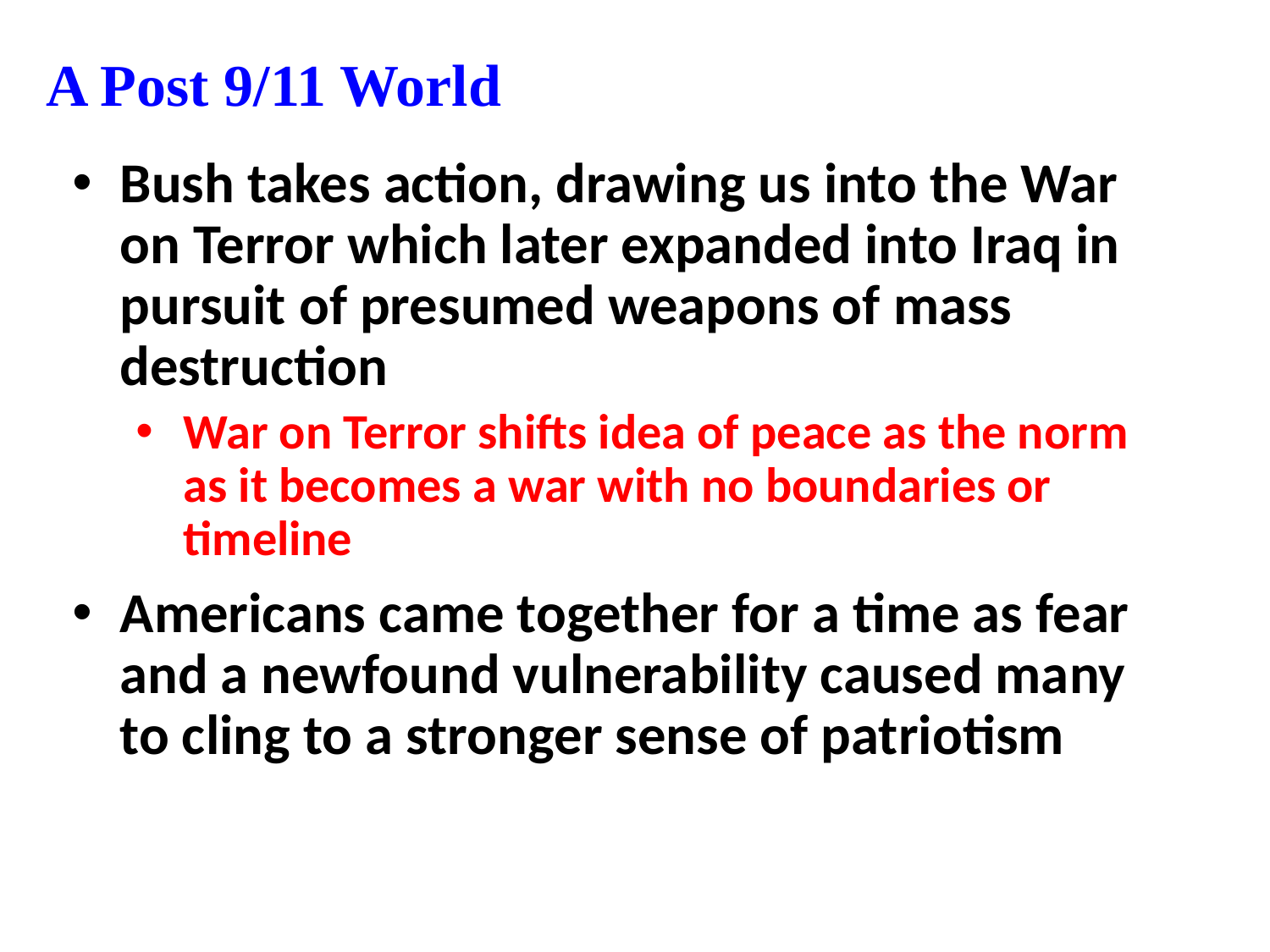

# A Post 9/11 World
Bush takes action, drawing us into the War on Terror which later expanded into Iraq in pursuit of presumed weapons of mass destruction
War on Terror shifts idea of peace as the norm as it becomes a war with no boundaries or timeline
Americans came together for a time as fear and a newfound vulnerability caused many to cling to a stronger sense of patriotism